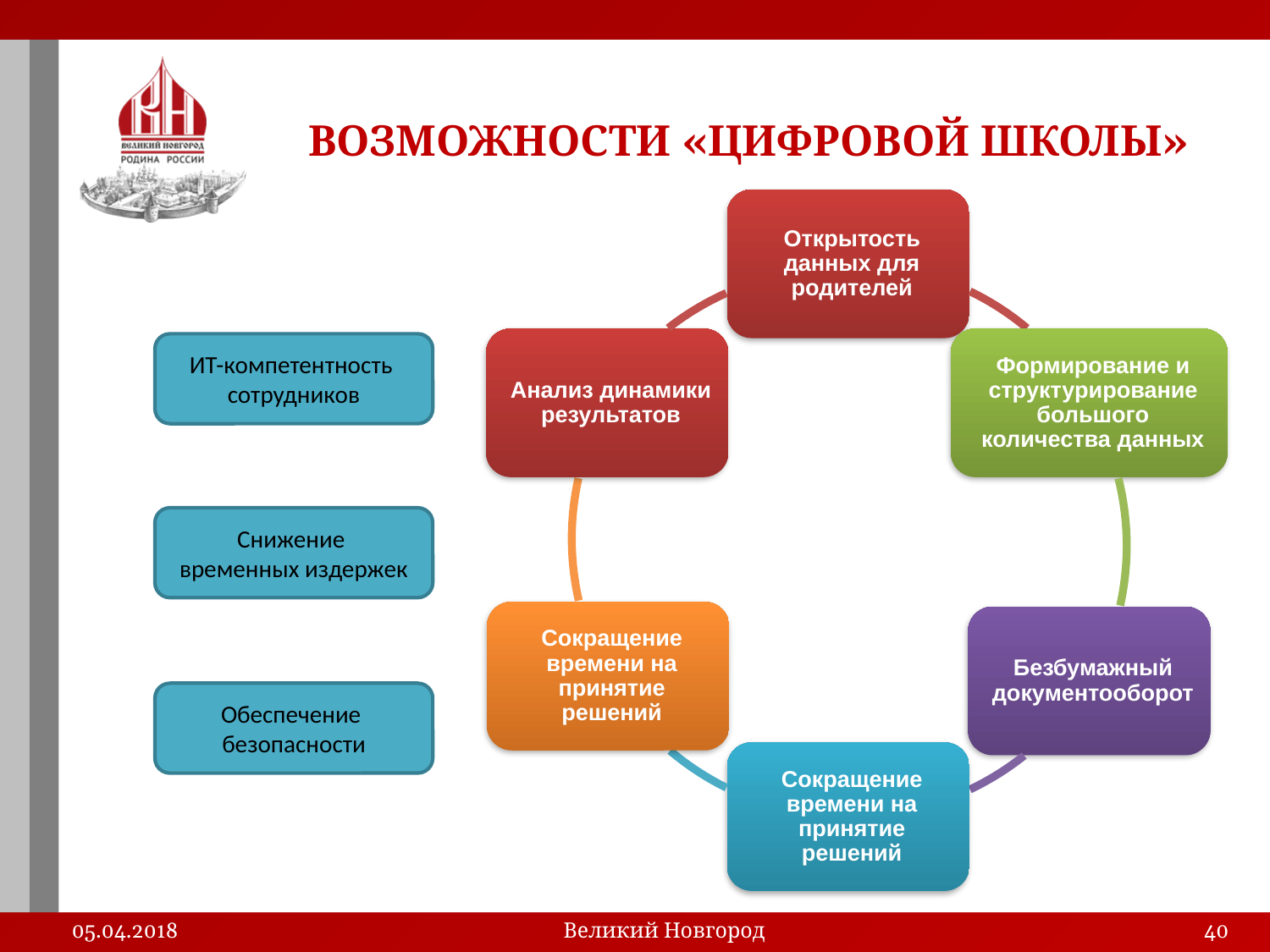

# ВОЗМОЖНОСТИ «ЦИФРОВОЙ ШКОЛЫ»
Открытость данных для родителей
Формирование и структурирование большого количества данных
Безбумажный документооборот
Сокращение времени на принятие решений
Сокращение времени на принятие решений
Анализ динамики результатов

ИТ-компетентность
сотрудников

Снижение
временных издержек

Обеспечение
безопасности
05.04.2018
Великий Новгород
40